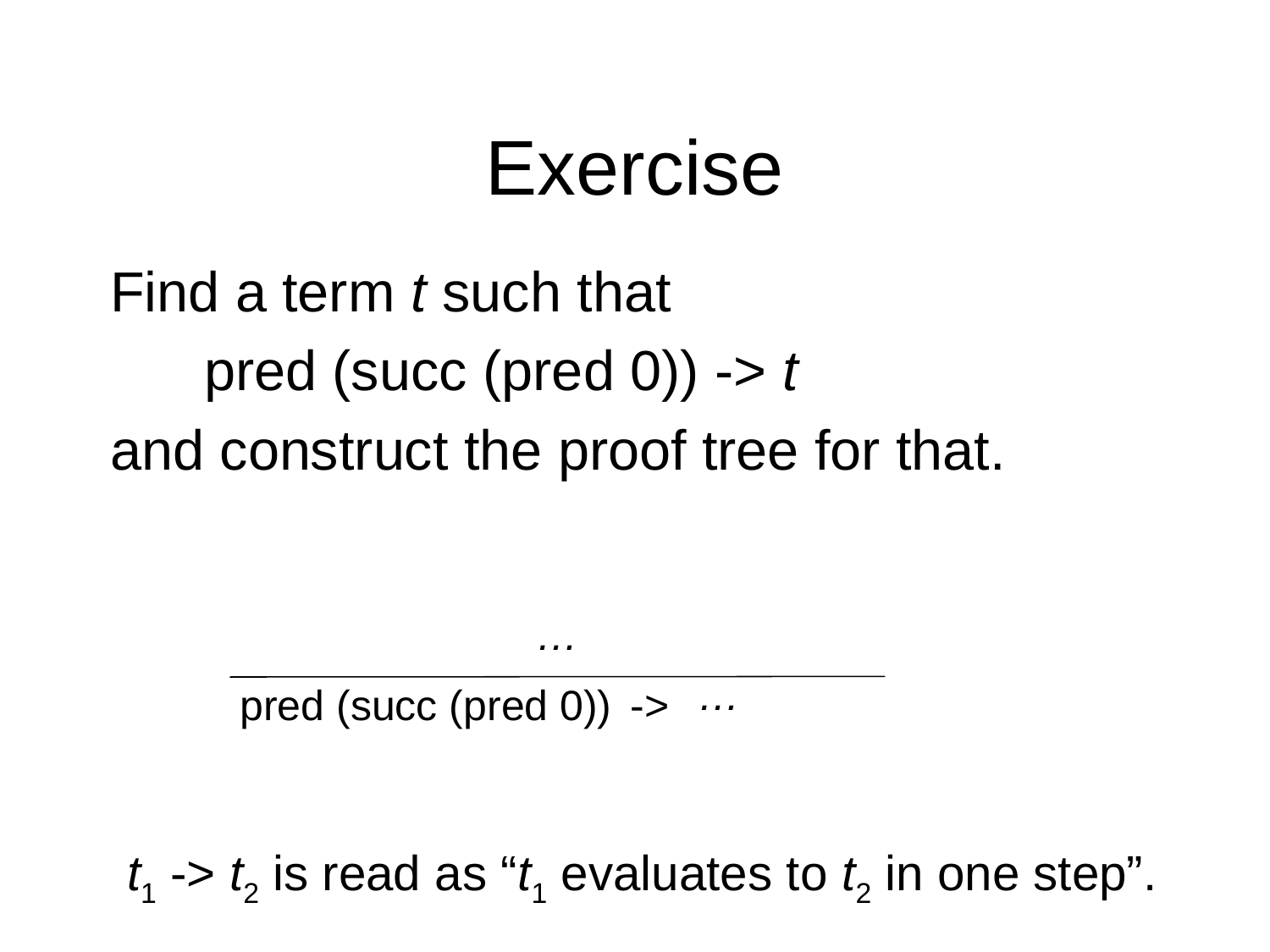

# Exercise
Find a term t such that
      pred (succ (pred 0)) -> t
and construct the proof tree for that.
…
…
pred (succ (pred 0))  ->
t1 -> t2 is read as “t1 evaluates to t2 in one step”.